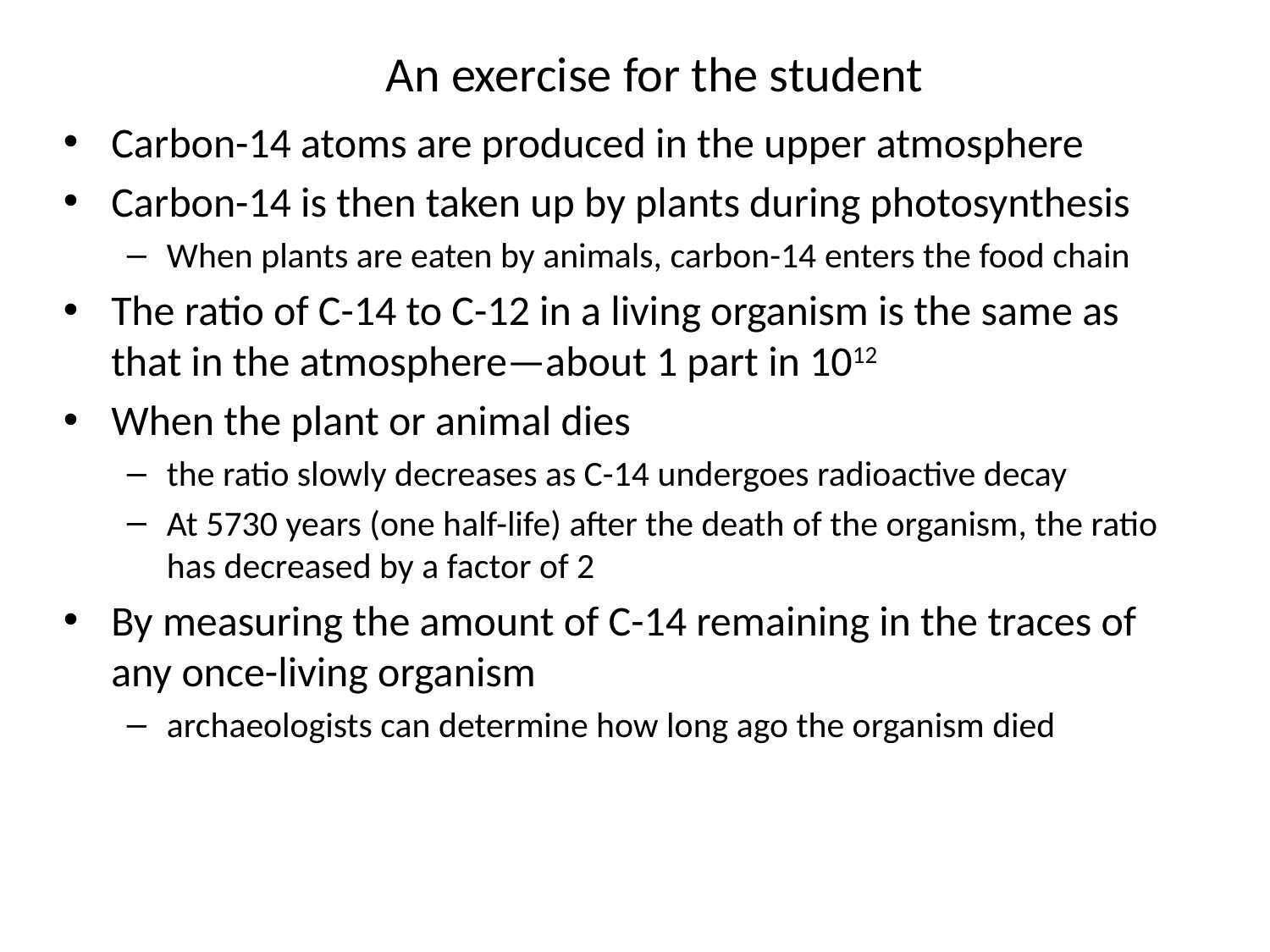

An exercise for the student
Carbon-14 atoms are produced in the upper atmosphere
Carbon-14 is then taken up by plants during photosynthesis
When plants are eaten by animals, carbon-14 enters the food chain
The ratio of C-14 to C-12 in a living organism is the same as that in the atmosphere—about 1 part in 1012
When the plant or animal dies
the ratio slowly decreases as C-14 undergoes radioactive decay
At 5730 years (one half-life) after the death of the organism, the ratio has decreased by a factor of 2
By measuring the amount of C-14 remaining in the traces of any once-living organism
archaeologists can determine how long ago the organism died